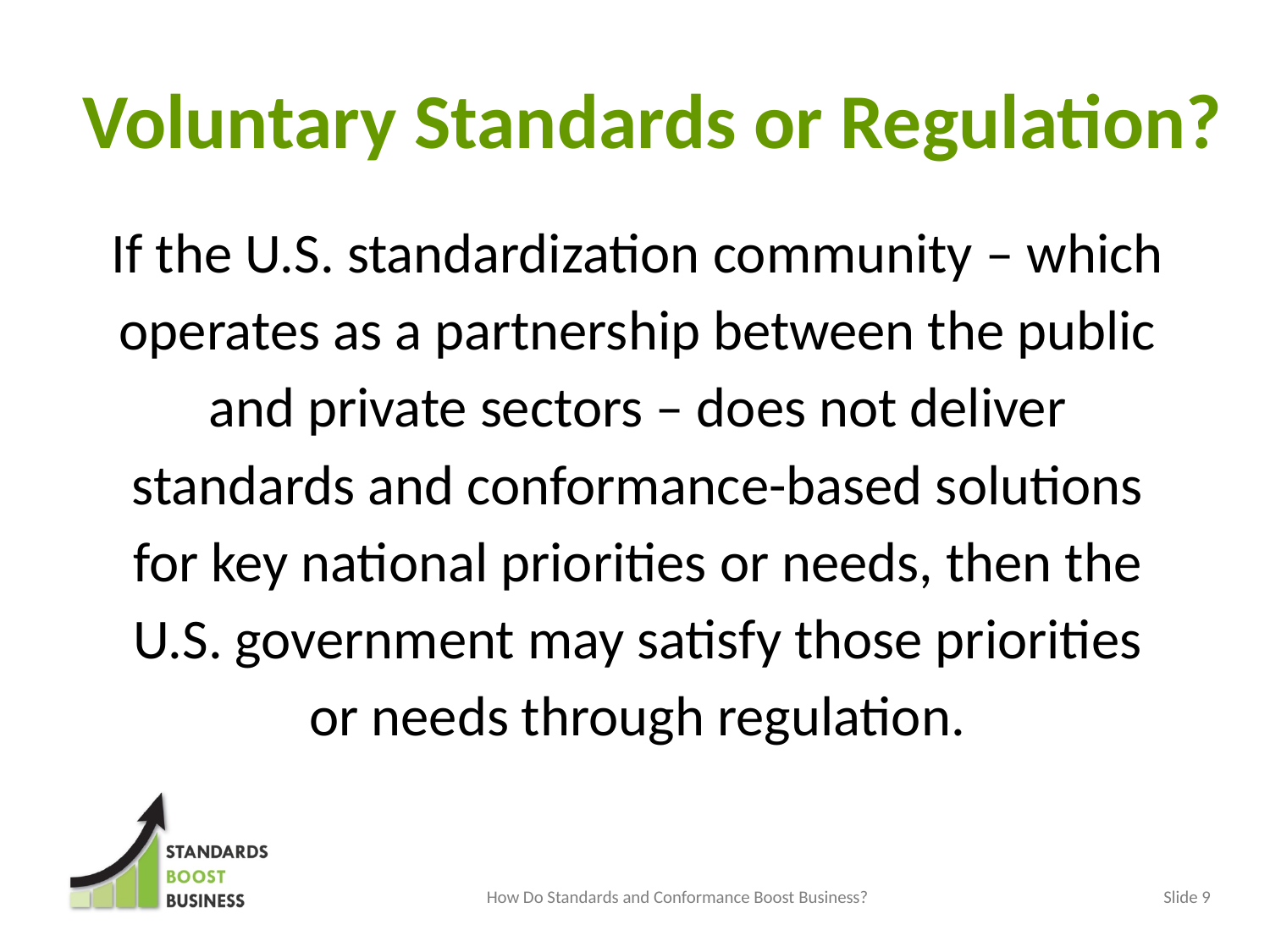

Voluntary Standards or Regulation?
	If the U.S. standardization community – which operates as a partnership between the public and private sectors – does not deliver standards and conformance-based solutions for key national priorities or needs, then the U.S. government may satisfy those priorities or needs through regulation.